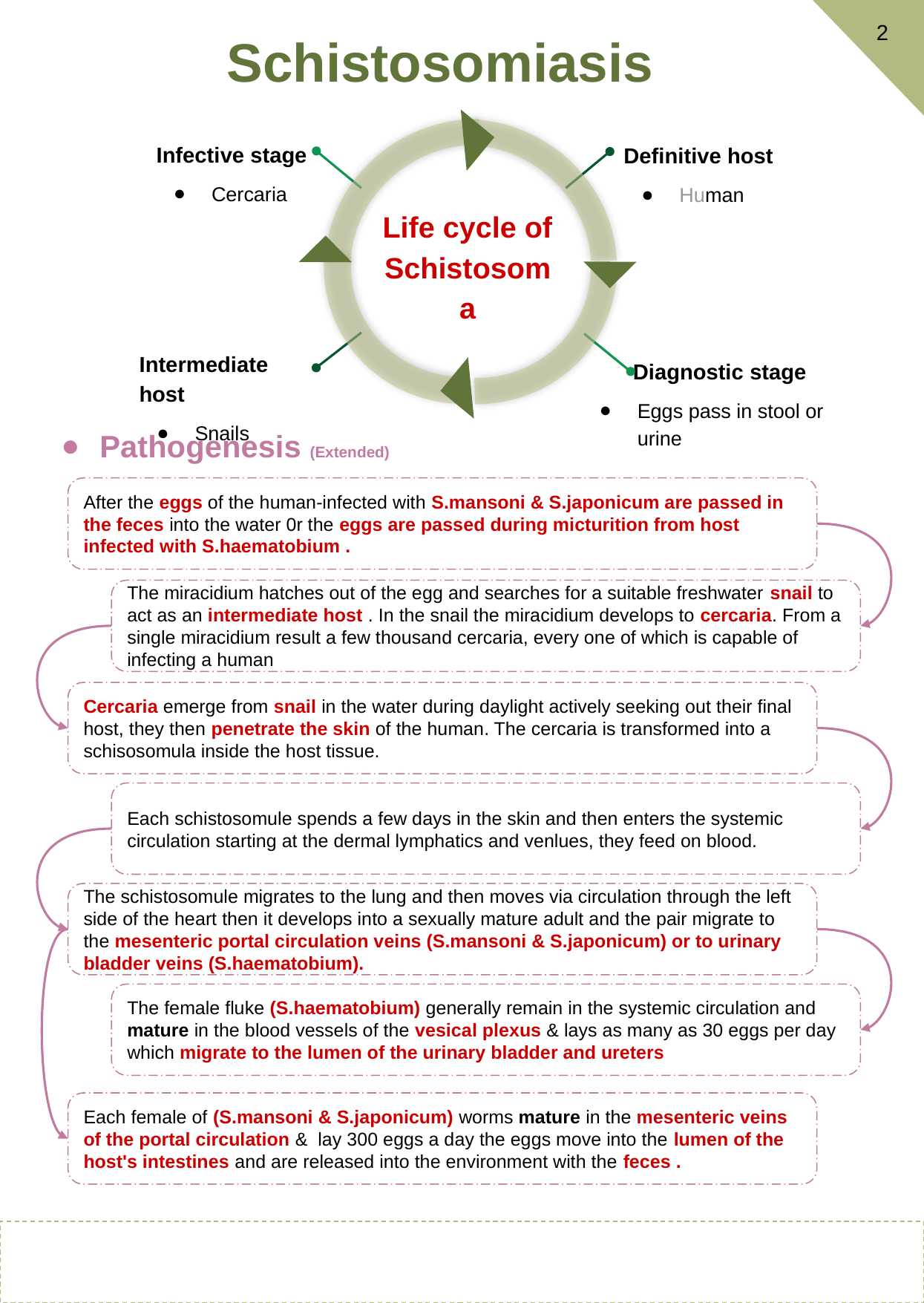

2

Schistosomiasis

Infective stage

Cercaria
Definitive host

Human
Diagnostic stage

Eggs pass in stool or urine
Life cycle of Schistosoma

Intermediate host

Snails

Pathogenesis (Extended)
After the eggs of the human-infected with S.mansoni & S.japonicum are passed in the feces into the water 0r the eggs are passed during micturition from host infected with S.haematobium .
The miracidium hatches out of the egg and searches for a suitable freshwater snail to act as an intermediate host . In the snail the miracidium develops to cercaria. From a single miracidium result a few thousand cercaria, every one of which is capable of infecting a human
Cercaria emerge from snail in the water during daylight actively seeking out their final host, they then penetrate the skin of the human. The cercaria is transformed into a schisosomula inside the host tissue.
Each schistosomule spends a few days in the skin and then enters the systemic circulation starting at the dermal lymphatics and venlues, they feed on blood.
The schistosomule migrates to the lung and then moves via circulation through the left side of the heart then it develops into a sexually mature adult and the pair migrate to the mesenteric portal circulation veins (S.mansoni & S.japonicum) or to urinary bladder veins (S.haematobium).
The female fluke (S.haematobium) generally remain in the systemic circulation and mature in the blood vessels of the vesical plexus & lays as many as 30 eggs per day which migrate to the lumen of the urinary bladder and ureters
Each female of (S.mansoni & S.japonicum) worms mature in the mesenteric veins of the portal circulation &  lay 300 eggs a day the eggs move into the lumen of the host's intestines and are released into the environment with the feces .